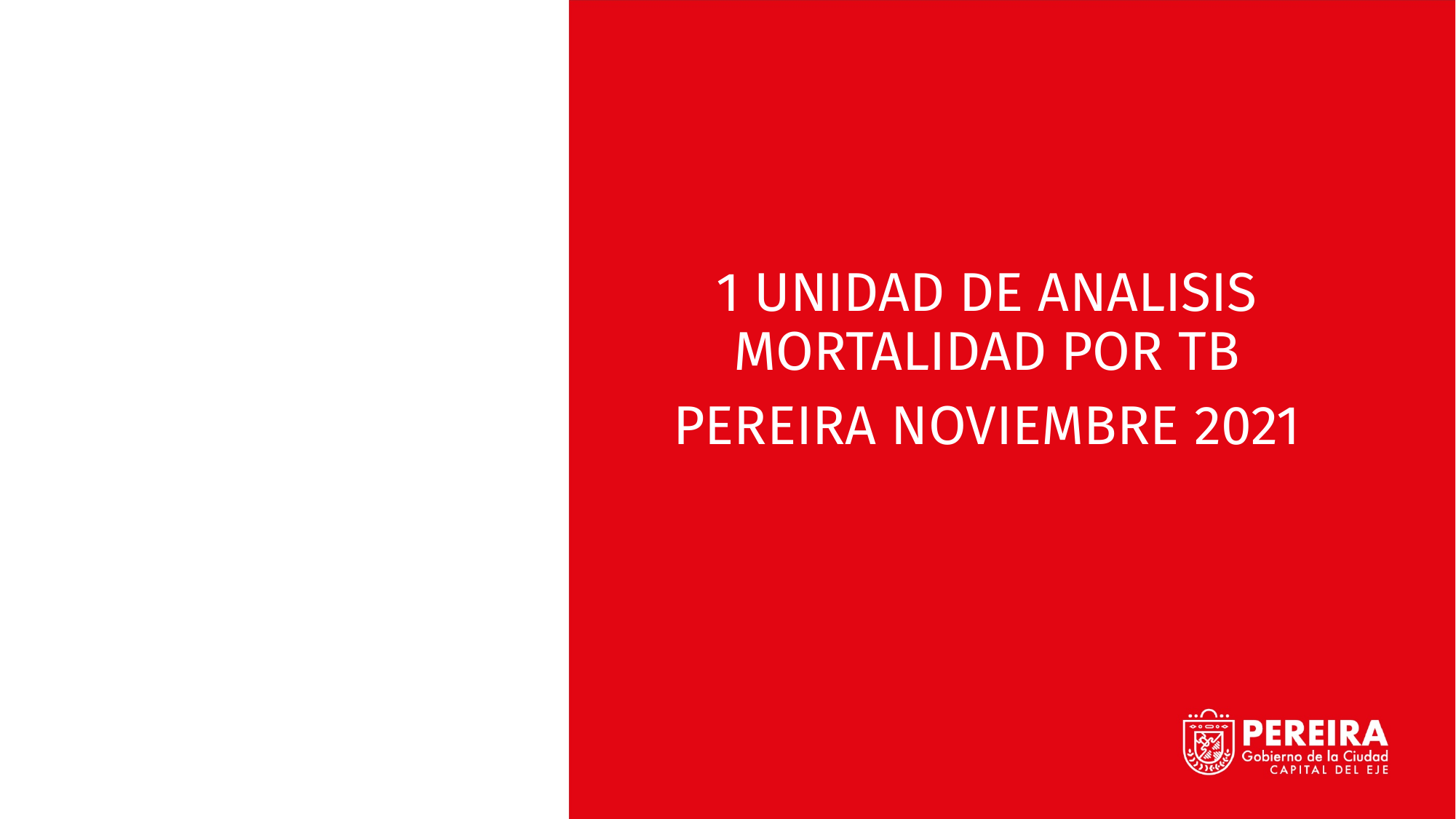

1 UNIDAD DE ANALISIS MORTALIDAD POR TB
PEREIRA NOVIEMBRE 2021